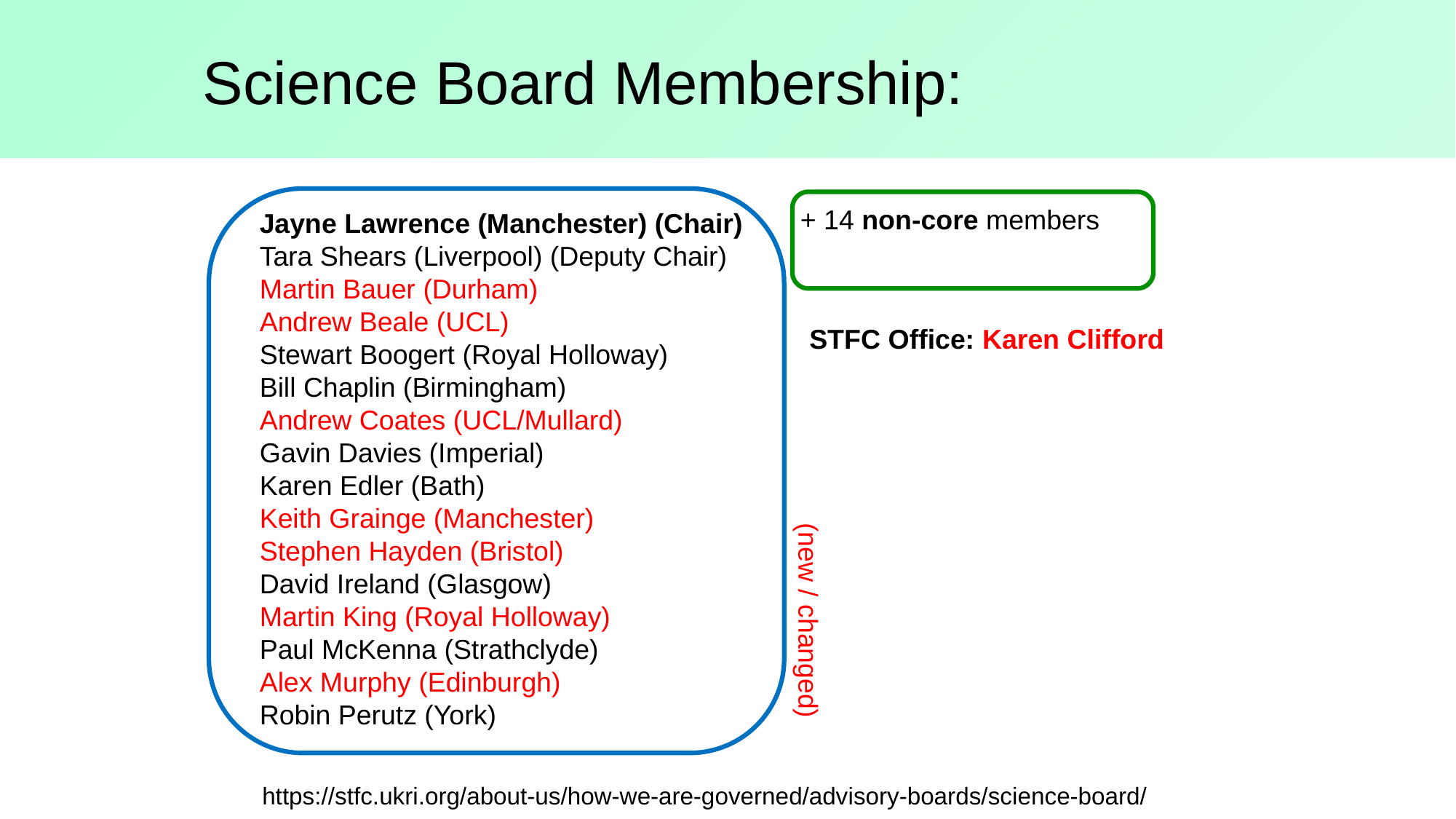

Science Board Membership:

+ 14 non-core members
Jayne Lawrence (Manchester) (Chair)
Tara Shears (Liverpool) (Deputy Chair)
Martin Bauer (Durham)
Andrew Beale (UCL)
Stewart Boogert (Royal Holloway)
Bill Chaplin (Birmingham)
Andrew Coates (UCL/Mullard)
Gavin Davies (Imperial)
Karen Edler (Bath)
Keith Grainge (Manchester)
Stephen Hayden (Bristol)
David Ireland (Glasgow)
Martin King (Royal Holloway)
Paul McKenna (Strathclyde)
Alex Murphy (Edinburgh)
Robin Perutz (York)
STFC Office: Karen Clifford
(new / changed)
https://stfc.ukri.org/about-us/how-we-are-governed/advisory-boards/science-board/